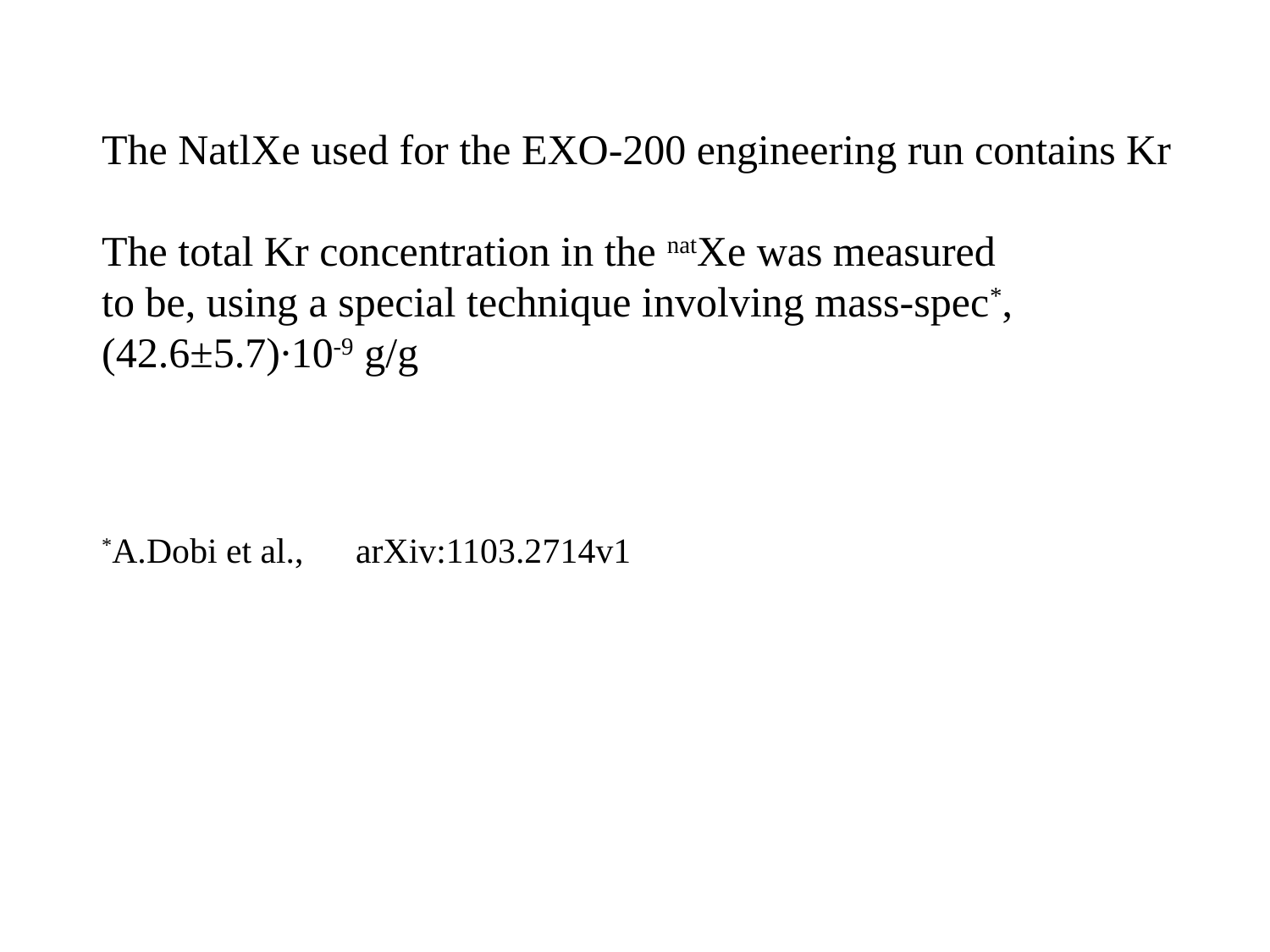

The NatlXe used for the EXO-200 engineering run contains Kr

The total Kr concentration in the natXe was measured
to be, using a special technique involving mass-spec*,
(42.6±5.7)∙10-9 g/g

*A.Dobi et al., 	arXiv:1103.2714v1